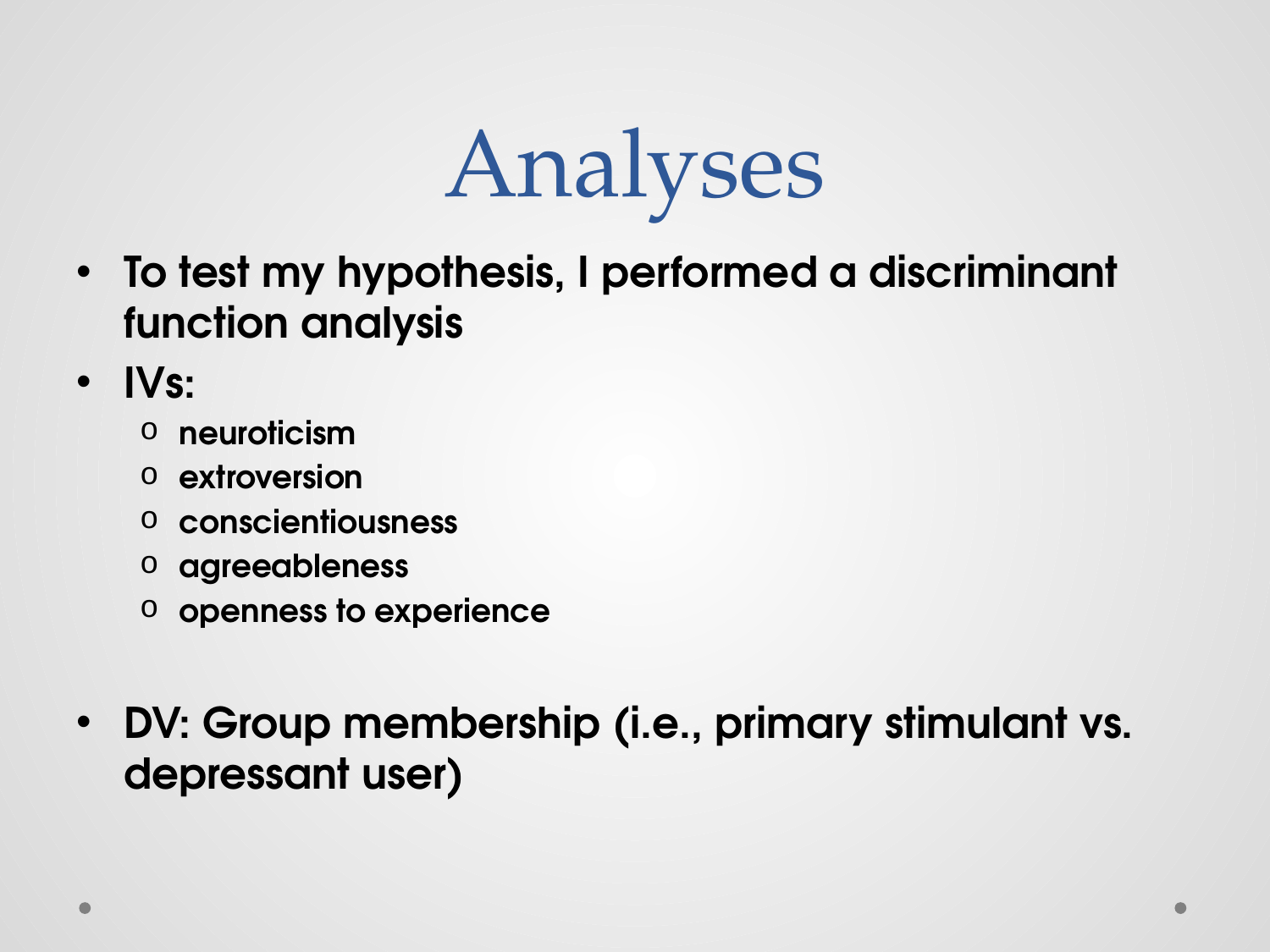

# Analyses
To test my hypothesis, I performed a discriminant function analysis
IVs:
neuroticism
extroversion
conscientiousness
agreeableness
openness to experience

DV: Group membership (i.e., primary stimulant vs. depressant user)